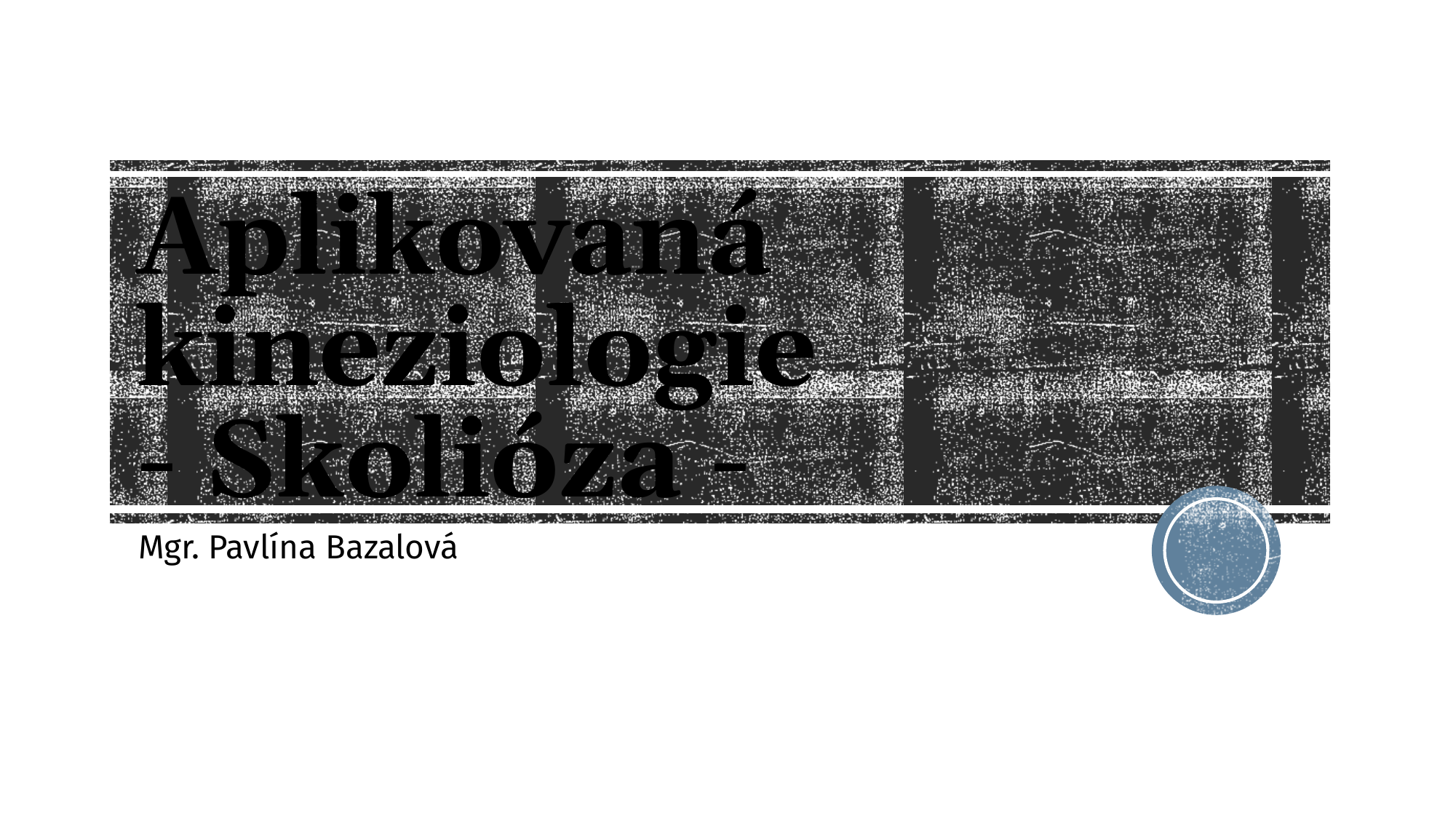

# Aplikovaná kineziologie - Skolióza -
Mgr. Pavlína Bazalová